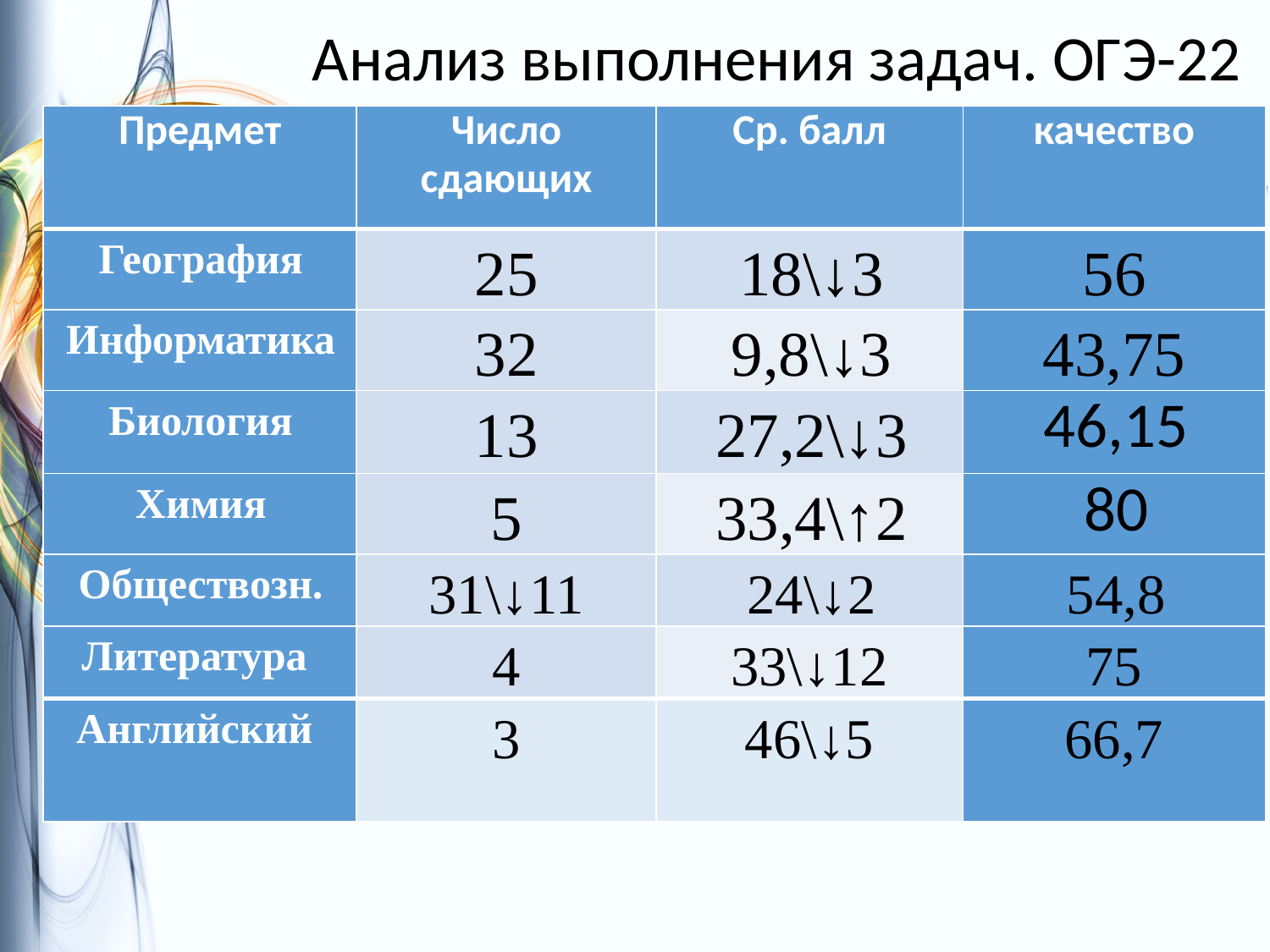

# Анализ выполнения задач. ОГЭ-22
| Предмет | Число сдающих | Ср. балл | качество |
| --- | --- | --- | --- |
| География | 25 | 18\↓3 | 56 |
| Информатика | 32 | 9,8\↓3 | 43,75 |
| Биология | 13 | 27,2\↓3 | 46,15 |
| Химия | 5 | 33,4\↑2 | 80 |
| Обществозн. | 31\↓11 | 24\↓2 | 54,8 |
| Литература | 4 | 33\↓12 | 75 |
| Английский | 3 | 46\↓5 | 66,7 |